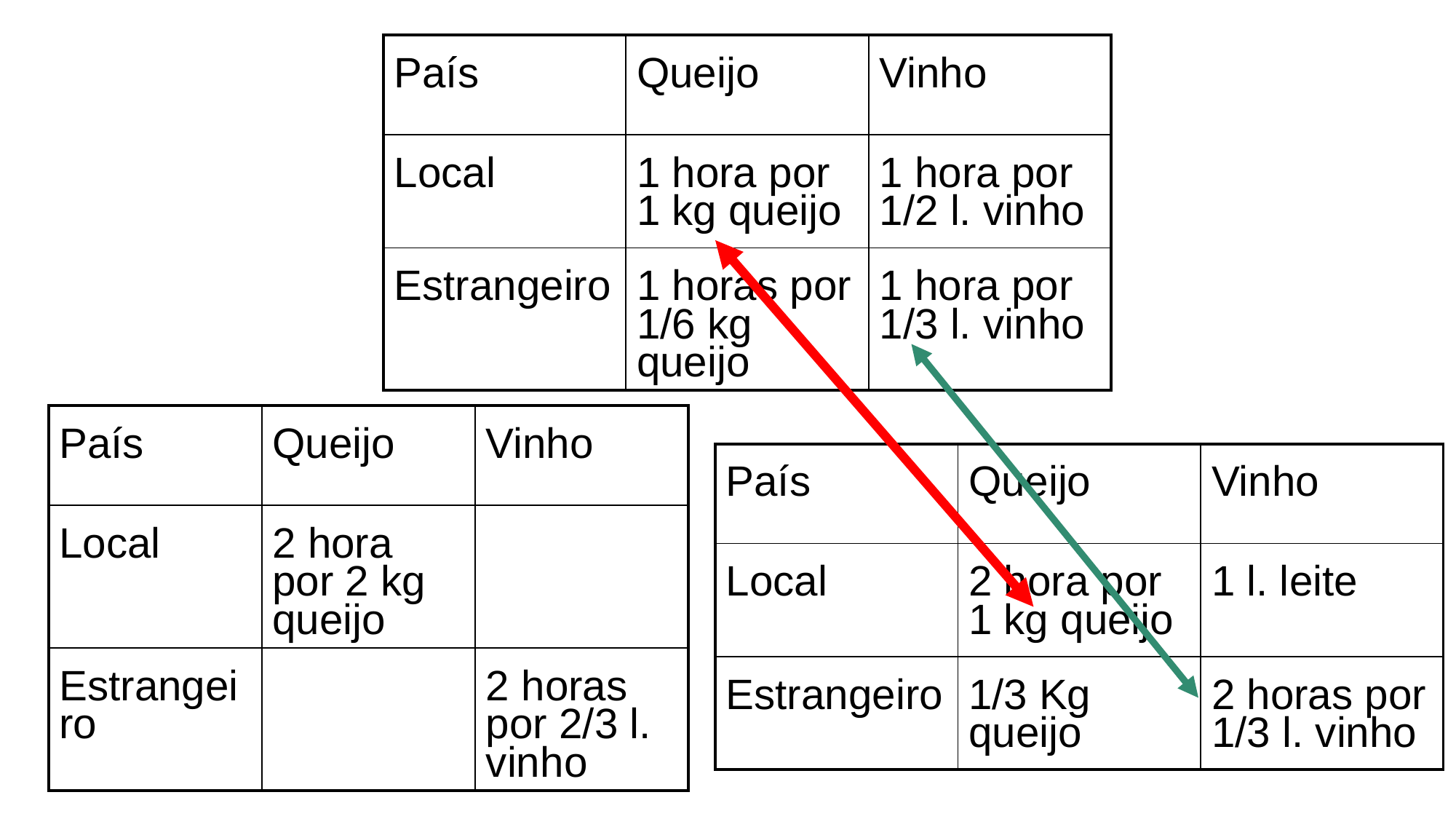

| País | Queijo | Vinho |
| --- | --- | --- |
| Local | 1 hora por 1 kg queijo | 1 hora por 1/2 l. vinho |
| Estrangeiro | 1 horas por 1/6 kg queijo | 1 hora por 1/3 l. vinho |
| País | Queijo | Vinho |
| --- | --- | --- |
| Local | 2 hora por 2 kg queijo |  |
| Estrangeiro |  | 2 horas por 2/3 l. vinho |
| País | Queijo | Vinho |
| --- | --- | --- |
| Local | 2 hora por 1 kg queijo | 1 l. leite |
| Estrangeiro | 1/3 Kg queijo | 2 horas por 1/3 l. vinho |